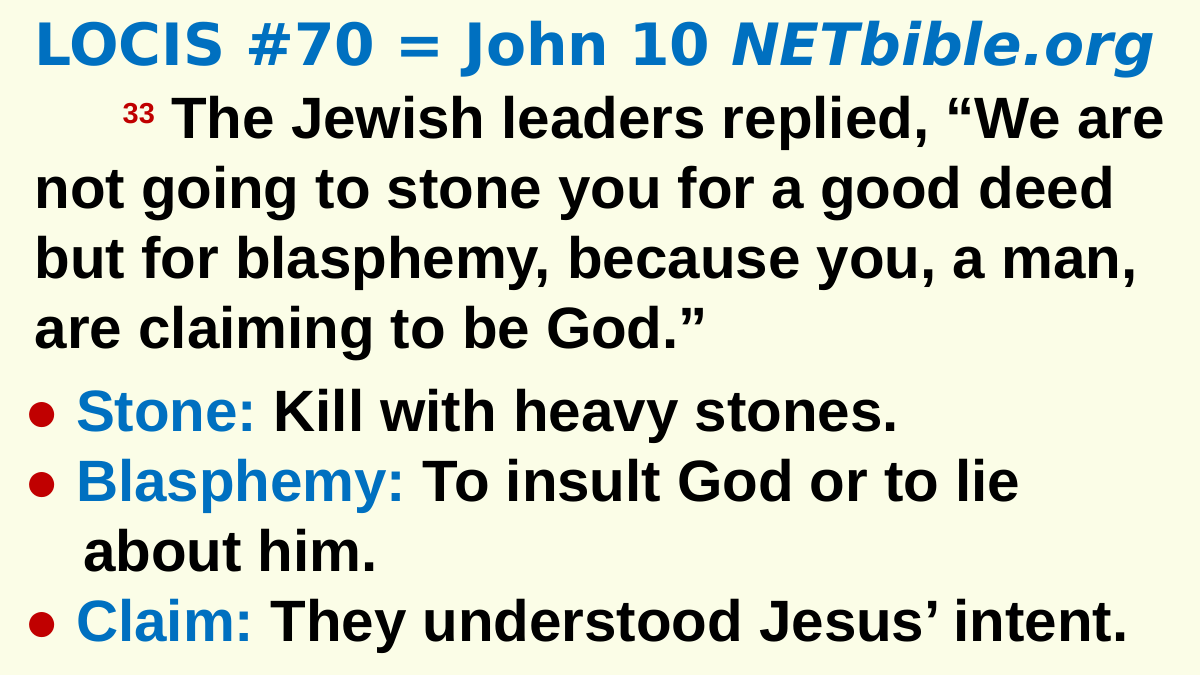

LOCIS #70 = John 10 NETbible.org
33 The Jewish leaders replied, “We are not going to stone you for a good deed but for blasphemy, because you, a man, are claiming to be God.”
● Stone: Kill with heavy stones.
● Blasphemy: To insult God or to lie about him.
● Claim: They understood Jesus’ intent.